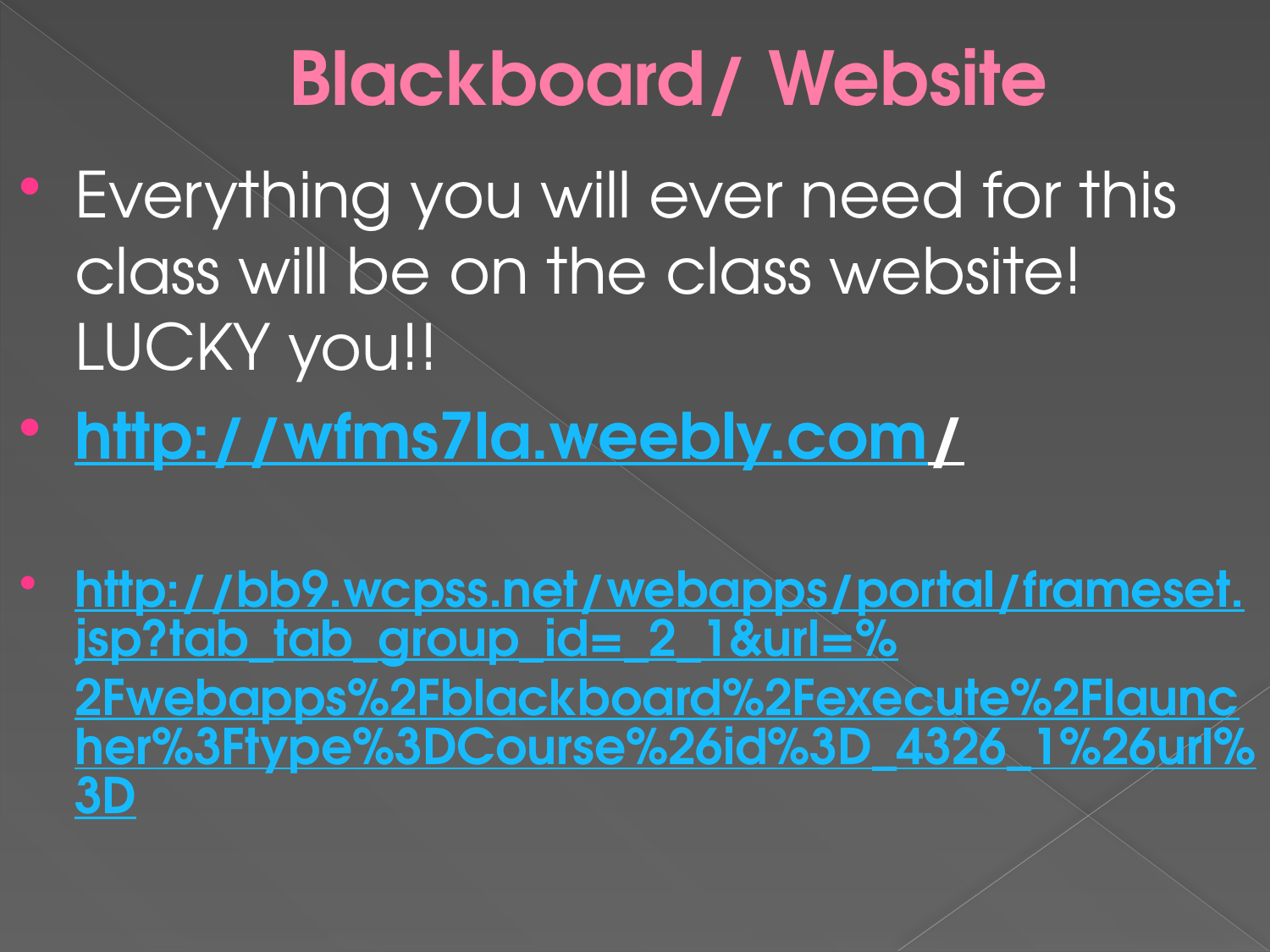

# Blackboard/ Website
Everything you will ever need for this class will be on the class website! LUCKY you!!
http://wfms7la.weebly.com/
http://bb9.wcpss.net/webapps/portal/frameset.jsp?tab_tab_group_id=_2_1&url=%2Fwebapps%2Fblackboard%2Fexecute%2Flauncher%3Ftype%3DCourse%26id%3D_4326_1%26url%3D